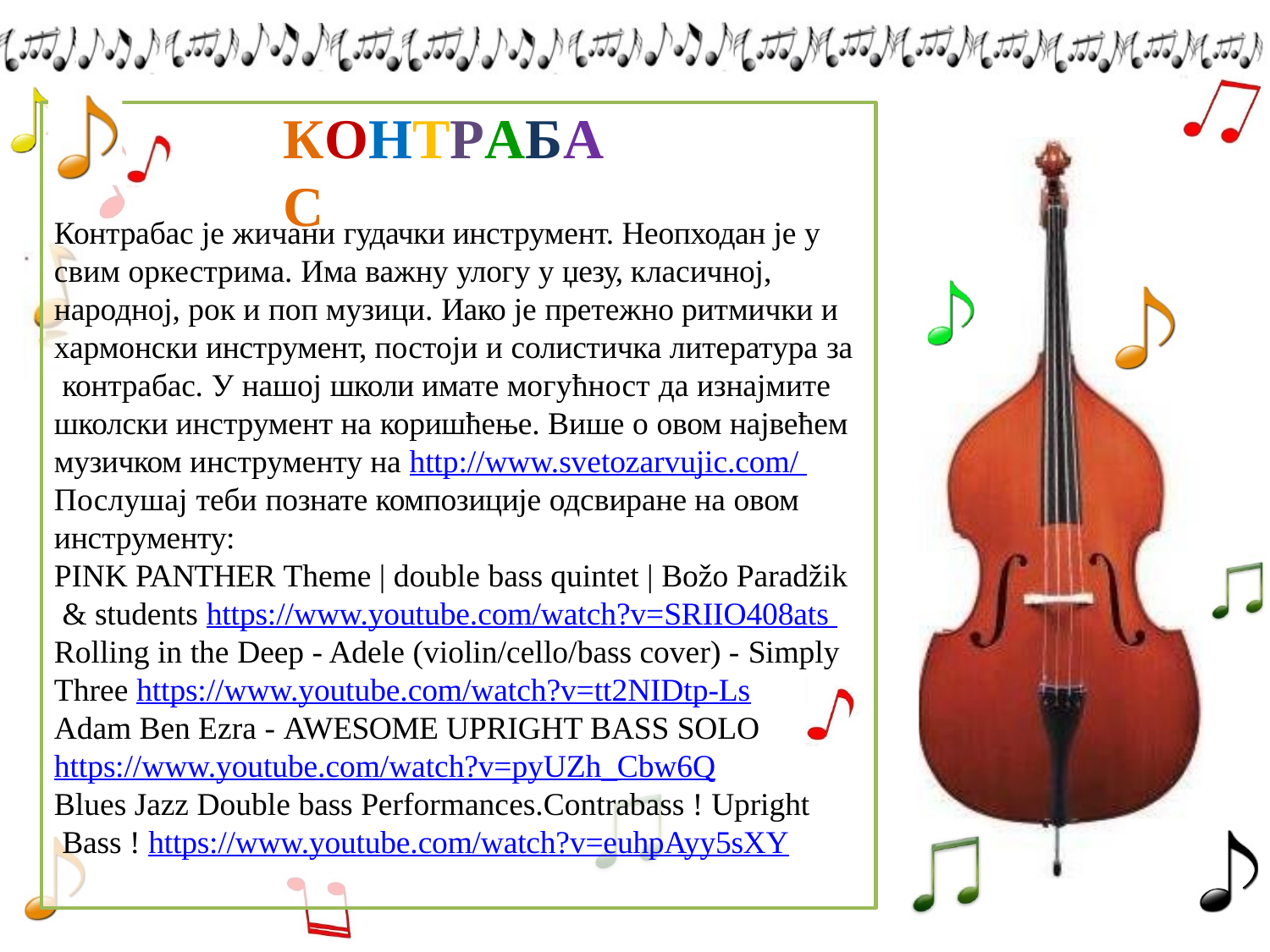

# КОНТРАБАС

Контрабас је жичани гудачки инструмент. Неопходан је у  свим оркестрима. Има важну улогу у џезу, класичној,  народној, рок и поп музици. Иако је претежно ритмички и  хармонски инструмент, постоји и солистичка литература за  контрабас. У нашој школи имате могућност да изнајмите  школски инструмент на коришћење. Више о овом највећем  музичком инструменту на http://www.svetozarvujic.com/  Послушај теби познате композиције одсвиране на овом  инструменту:
PINK PANTHER Theme | double bass quintet | Božo Paradžik  & students https://www.youtube.com/watch?v=SRIIO408ats  Rolling in the Deep - Adele (violin/cello/bass cover) - Simply  Three https://www.youtube.com/watch?v=tt2NIDtp-Ls
Adam Ben Ezra - AWESOME UPRIGHT BASS SOLO
https://www.youtube.com/watch?v=pyUZh_Cbw6Q
Blues Jazz Double bass Performances.Contrabass ! Upright  Bass ! https://www.youtube.com/watch?v=euhpAyy5sXY